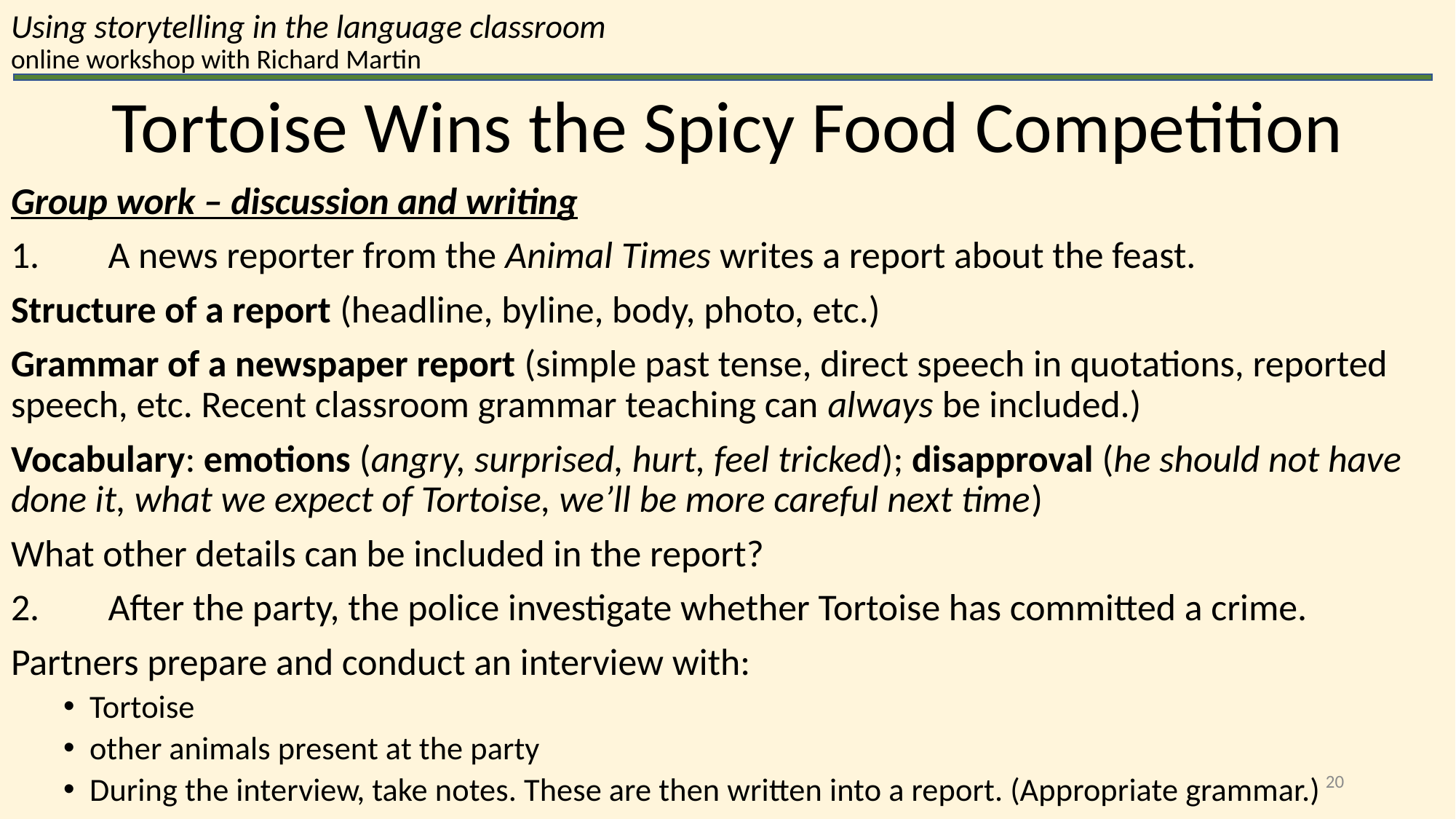

# Using storytelling in the language classroom online workshop with Richard Martin

Tortoise Wins the Spicy Food Competition
Group work – discussion and writing
1. 	A news reporter from the Animal Times writes a report about the feast.
Structure of a report (headline, byline, body, photo, etc.)
Grammar of a newspaper report (simple past tense, direct speech in quotations, reported speech, etc. Recent classroom grammar teaching can always be included.)
Vocabulary: emotions (angry, surprised, hurt, feel tricked); disapproval (he should not have done it, what we expect of Tortoise, we’ll be more careful next time)
What other details can be included in the report?
2. 	After the party, the police investigate whether Tortoise has committed a crime.
Partners prepare and conduct an interview with:
Tortoise
other animals present at the party
During the interview, take notes. These are then written into a report. (Appropriate grammar.)

20